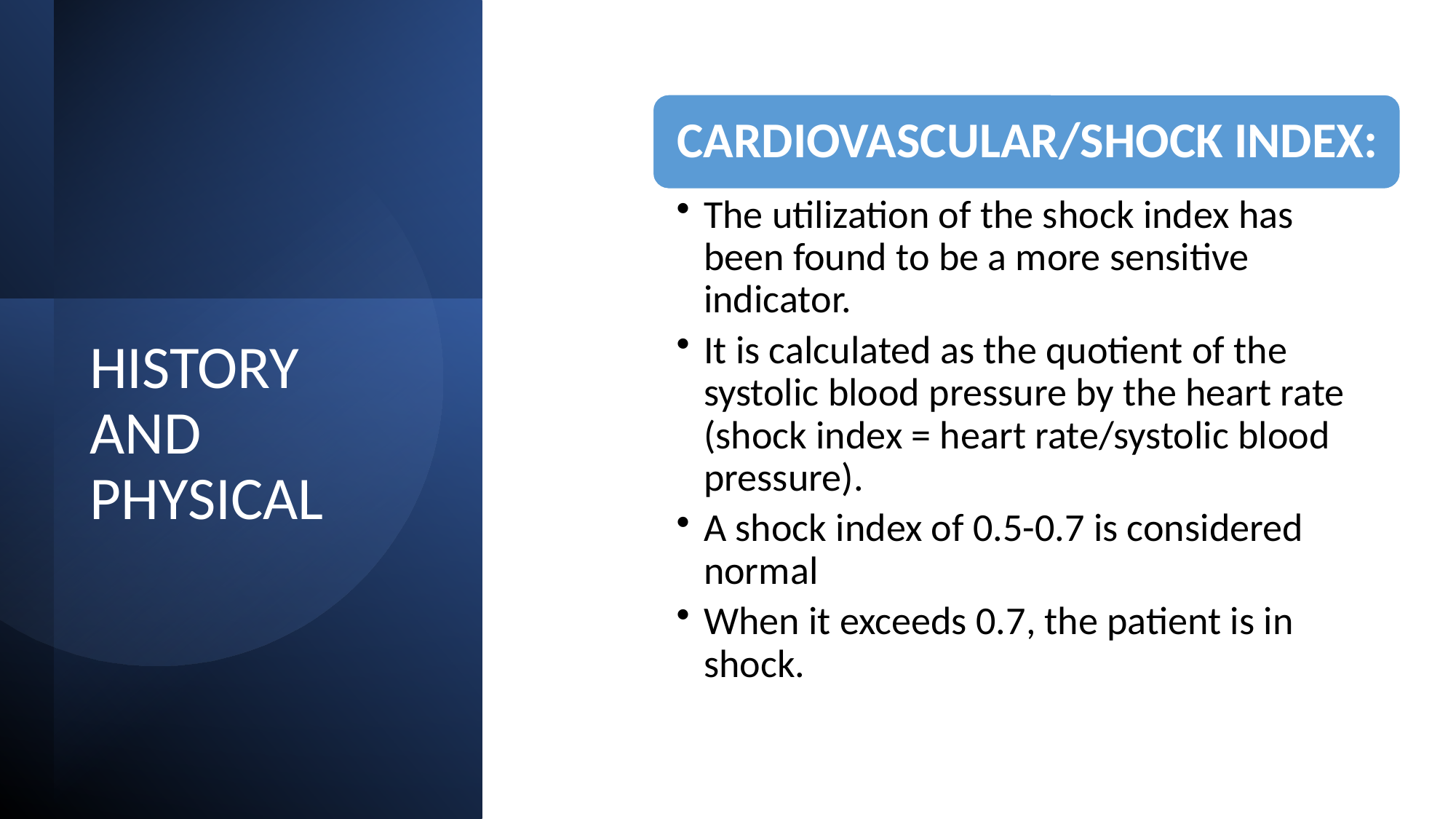

CARDIOVASCULAR/SHOCK INDEX:
The utilization of the shock index has been found to be a more sensitive indicator.
It is calculated as the quotient of the systolic blood pressure by the heart rate (shock index = heart rate/systolic blood pressure).
A shock index of 0.5-0.7 is considered normal
When it exceeds 0.7, the patient is in shock.

# HISTORY AND PHYSICAL